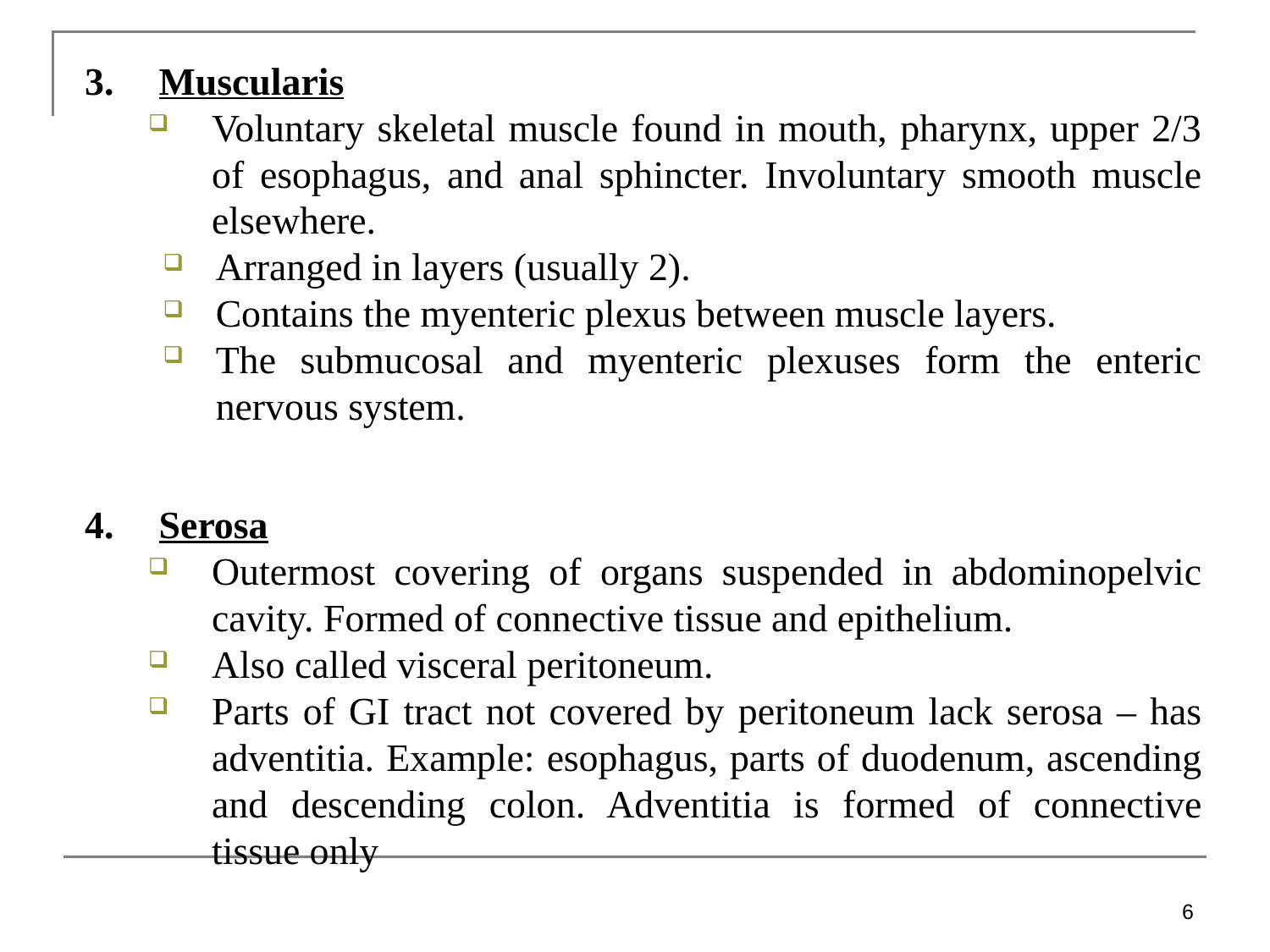

Muscularis
Voluntary skeletal muscle found in mouth, pharynx, upper 2/3 of esophagus, and anal sphincter. Involuntary smooth muscle elsewhere.
Arranged in layers (usually 2).
Contains the myenteric plexus between muscle layers.
The submucosal and myenteric plexuses form the enteric nervous system.

Serosa
Outermost covering of organs suspended in abdominopelvic cavity. Formed of connective tissue and epithelium.
Also called visceral peritoneum.
Parts of GI tract not covered by peritoneum lack serosa – has adventitia. Example: esophagus, parts of duodenum, ascending and descending colon. Adventitia is formed of connective tissue only
6